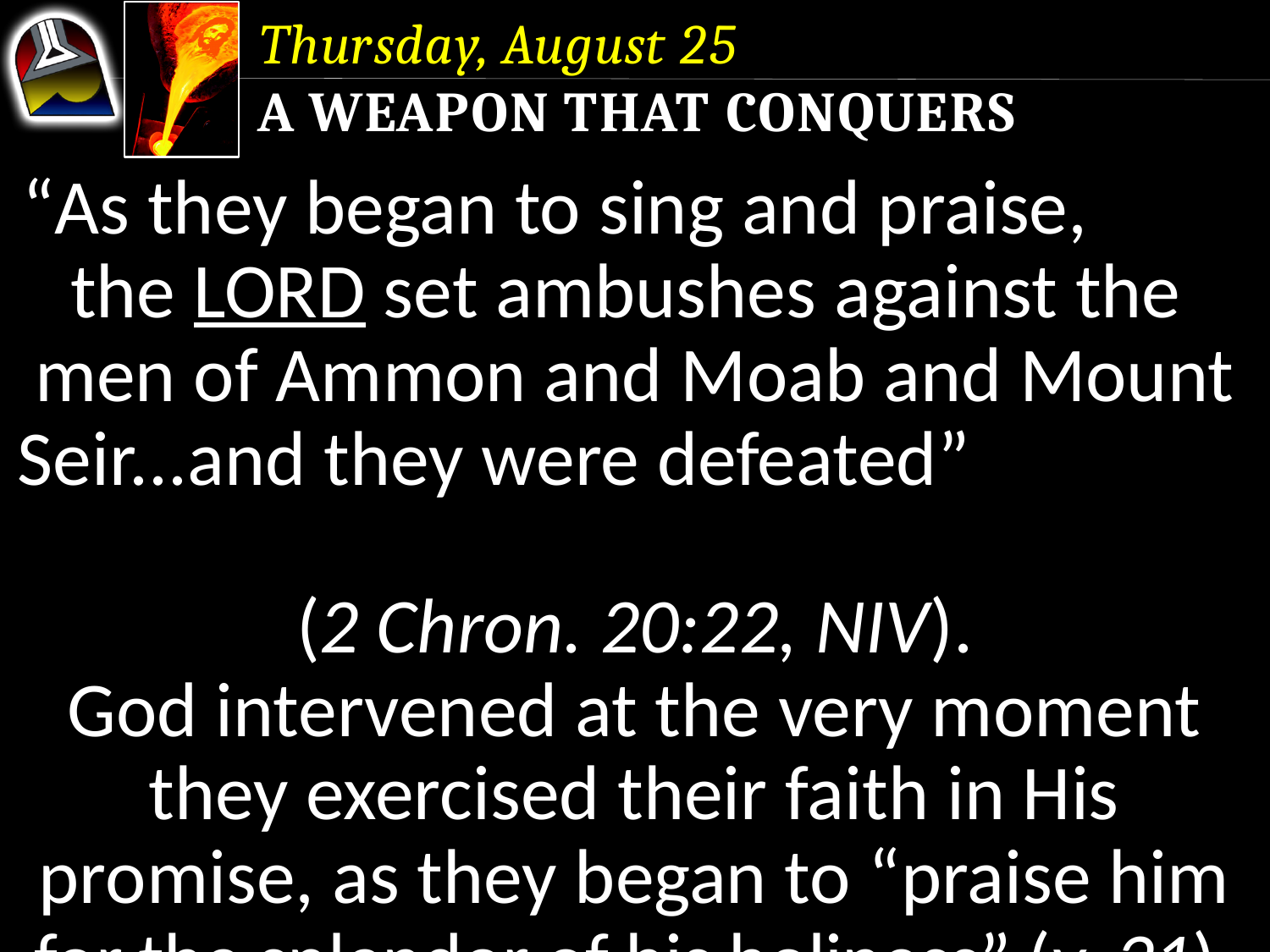

Thursday, August 25
A Weapon That Conquers
“As they began to sing and praise,          the Lord set ambushes against the  men of Ammon and Moab and Mount Seir...and they were defeated”
(2 Chron. 20:22, NIV).
God intervened at the very moment they exercised their faith in His promise, as they began to “praise him for the splendor of his holiness” (v. 21).